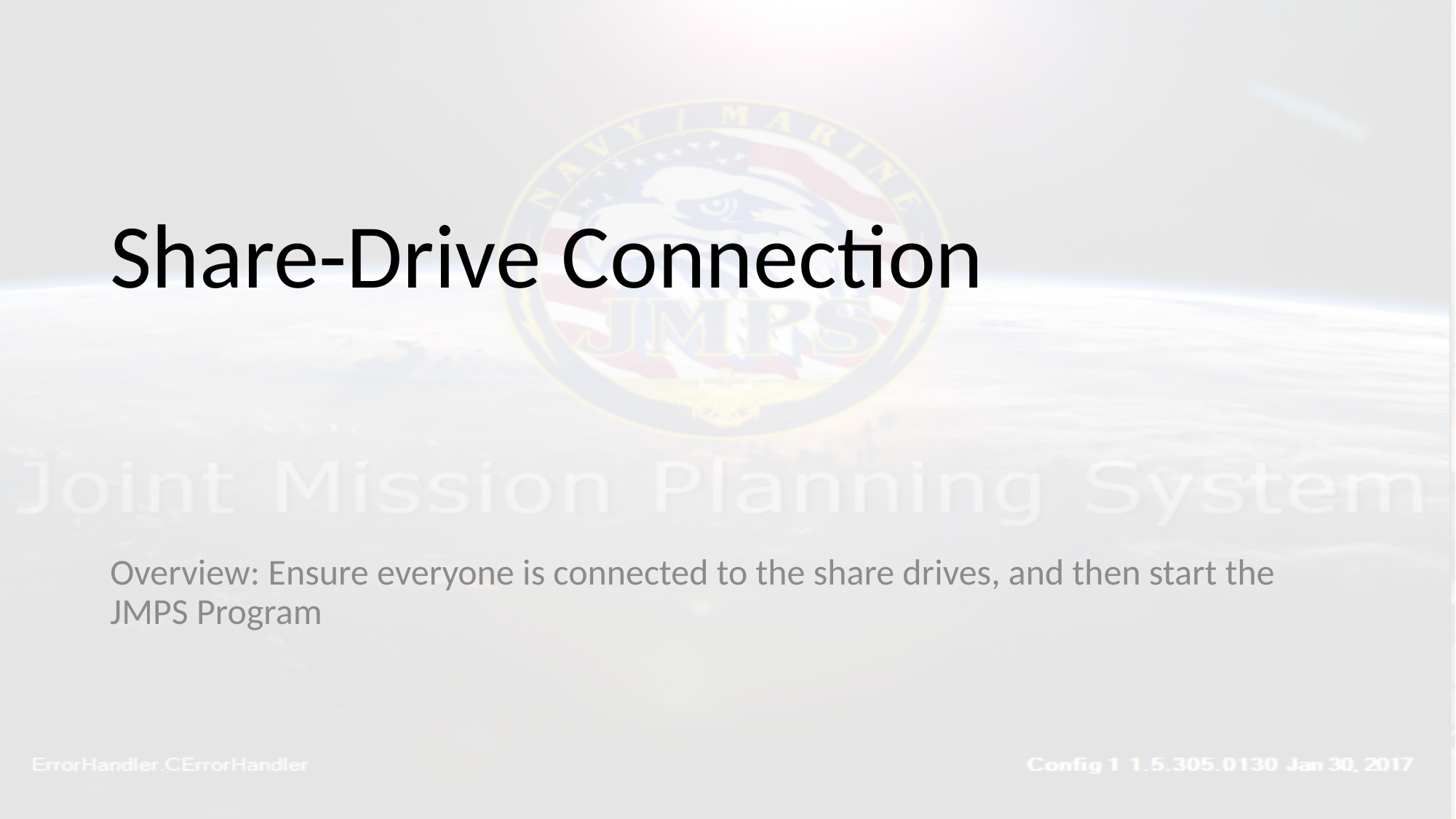

# Share-Drive Connection
Overview: Ensure everyone is connected to the share drives, and then start the JMPS Program